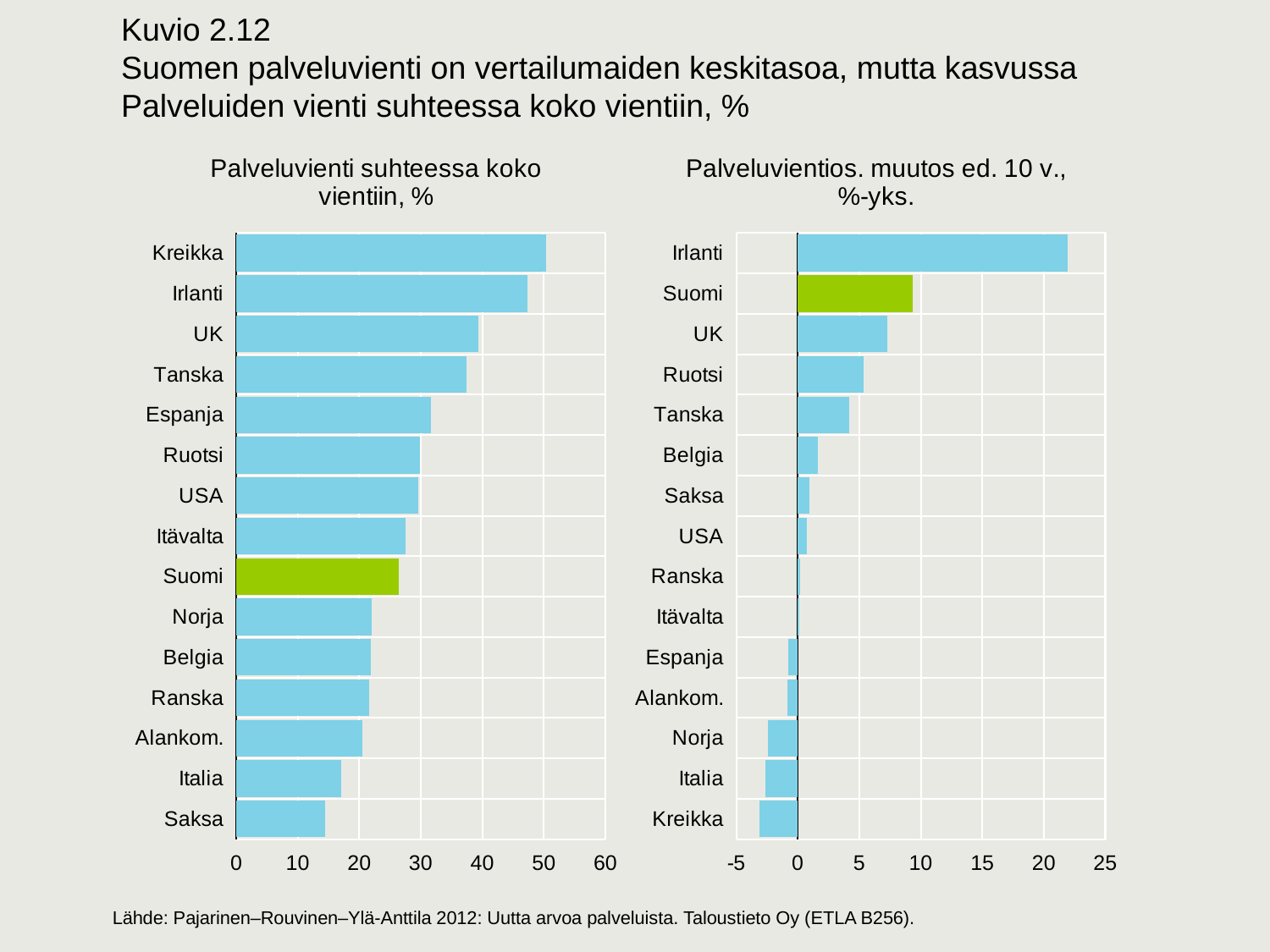

Kuvio 2.12
Suomen palveluvienti on vertailumaiden keskitasoa, mutta kasvussa
Palveluiden vienti suhteessa koko vientiin, %

### Chart: Palveluvienti suhteessa koko vientiin, %

| Category | 2011 |
|---|---|
| Saksa | 14.490971010370462 |
| Italia | 17.10259439930118 |
| Alankom. | 20.554821664464992 |
| Ranska | 21.62689454115732 |
| Belgia | 21.860283203657218 |
| Norja | 22.06991221459702 |
| Suomi | 26.492377554330197 |
| Itävalta | 27.555548959186627 |
| USA | 29.591252029414573 |
| Ruotsi | 29.86299928580537 |
| Espanja | 31.709749890466384 |
| Tanska | 37.44477268295531 |
| UK | 39.30997105426614 |
| Irlanti | 47.39492403877833 |
| Kreikka | 50.30819800421891 |

### Chart: Palveluvientios. muutos ed. 10 v., %-yks.

| Category | 10 v. muutos |
|---|---|
| Kreikka | -3.1156497304883786 |
| Italia | -2.6008619557328494 |
| Norja | -2.409292958375673 |
| Alankom. | -0.8567235389770573 |
| Espanja | -0.7783258479106792 |
| Itävalta | 0.11243143748603401 |
| Ranska | 0.17611531122289392 |
| USA | 0.7404200745639358 |
| Saksa | 0.9343609150516148 |
| Belgia | 1.6098486067791917 |
| Tanska | 4.189705852352056 |
| Ruotsi | 5.363714297369704 |
| UK | 7.252473974039752 |
| Suomi | 9.37052336424112 |
| Irlanti | 21.965345642530558 |
Lähde: Pajarinen–Rouvinen–Ylä-Anttila 2012: Uutta arvoa palveluista. Taloustieto Oy (ETLA B256).